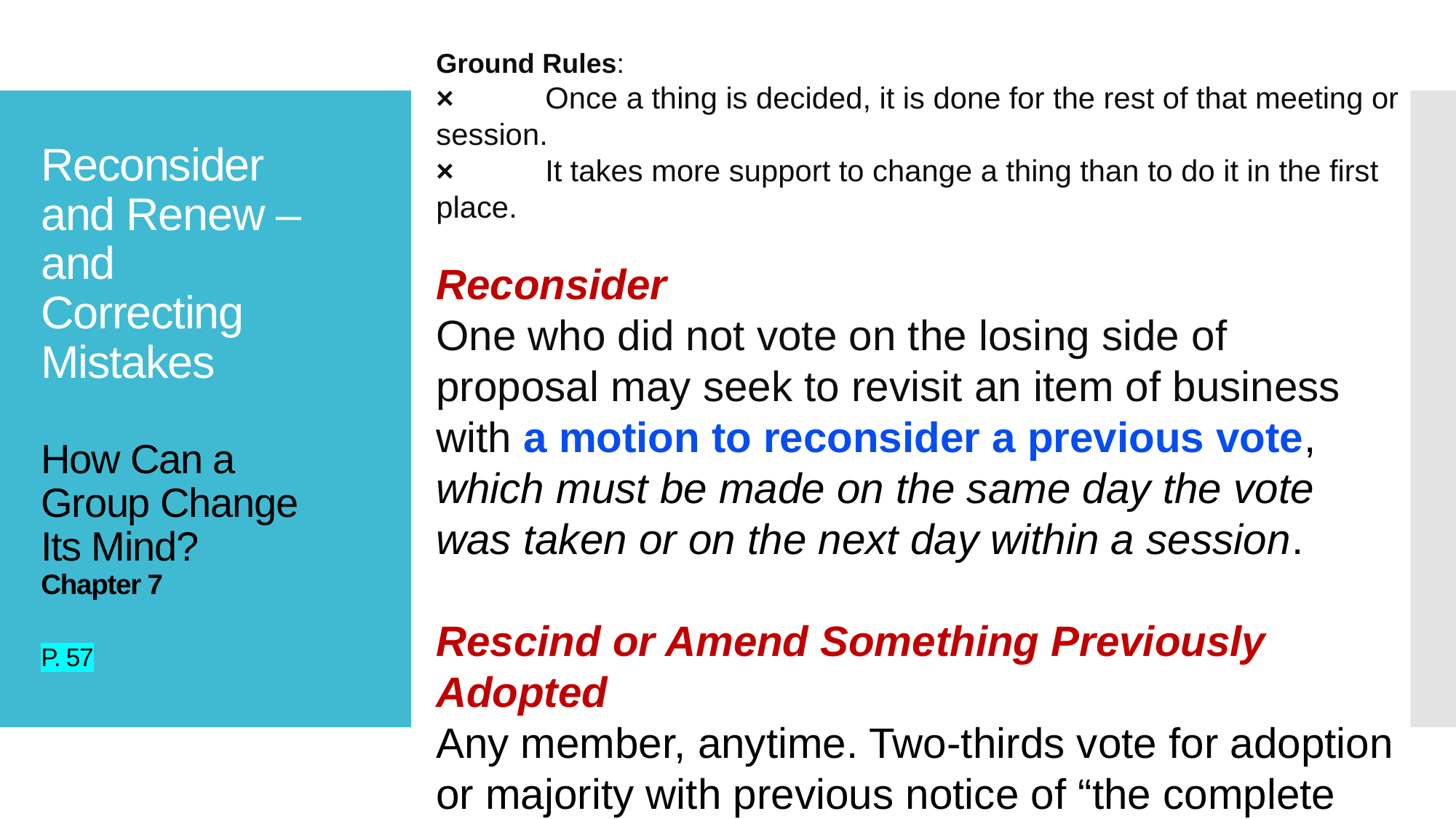

Ground Rules:
× 	Once a thing is decided, it is done for the rest of that meeting or session.
× 	It takes more support to change a thing than to do it in the first place.

Reconsider
One who did not vote on the losing side of proposal may seek to revisit an item of business with a motion to reconsider a previous vote, which must be made on the same day the vote was taken or on the next day within a session.

Rescind or Amend Something Previously Adopted
Any member, anytime. Two-thirds vote for adoption or majority with previous notice of “the complete substance of the proposed change.” RONR (12th ed.) § 35:2(7)

# Reconsider and Renew – and Correcting Mistakes How Can a Group Change Its Mind? Chapter 7 P. 57